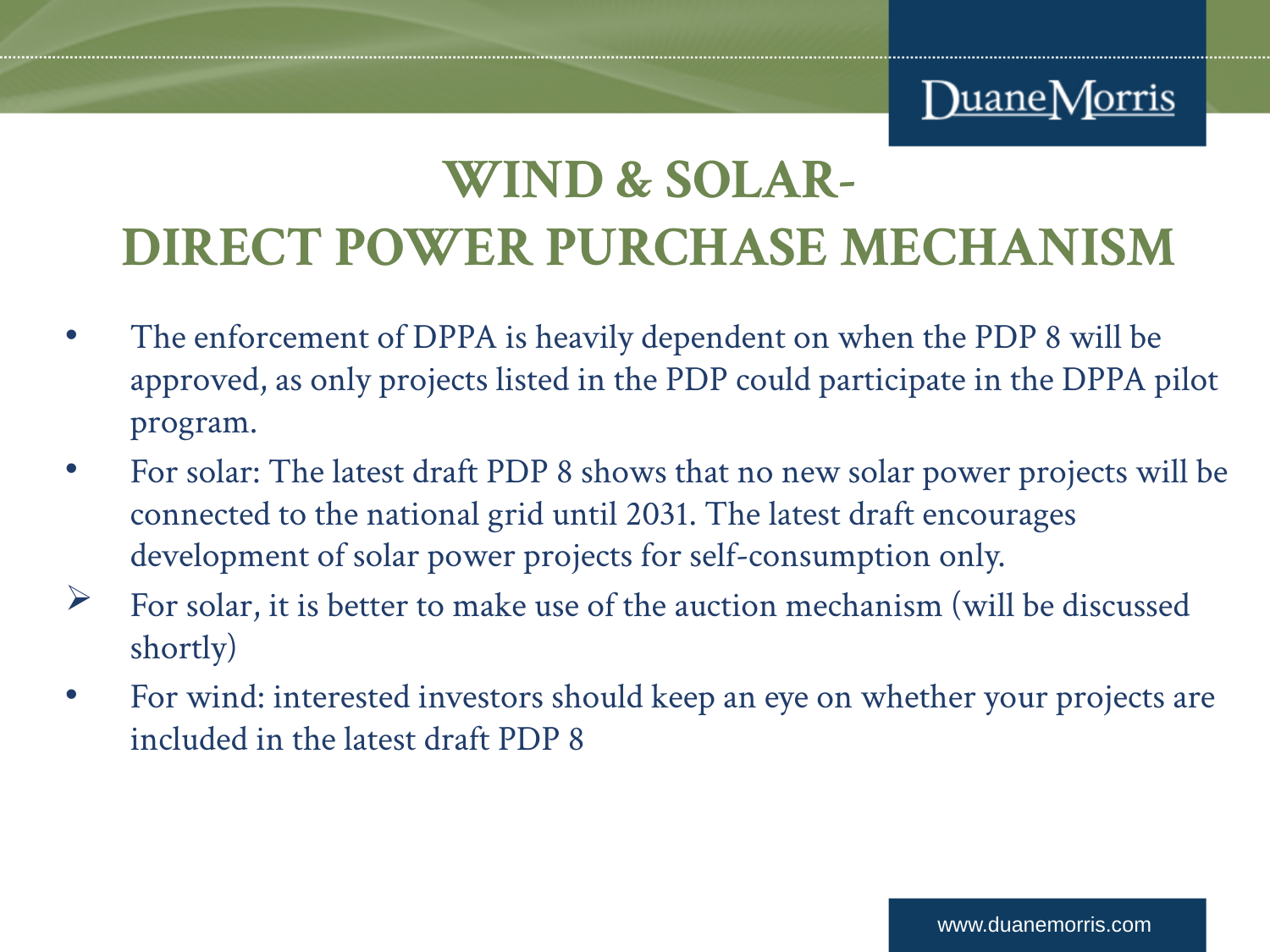

# WIND & SOLAR- DIRECT POWER PURCHASE MECHANISM
The enforcement of DPPA is heavily dependent on when the PDP 8 will be approved, as only projects listed in the PDP could participate in the DPPA pilot program.
For solar: The latest draft PDP 8 shows that no new solar power projects will be connected to the national grid until 2031. The latest draft encourages development of solar power projects for self-consumption only.
For solar, it is better to make use of the auction mechanism (will be discussed shortly)
For wind: interested investors should keep an eye on whether your projects are included in the latest draft PDP 8